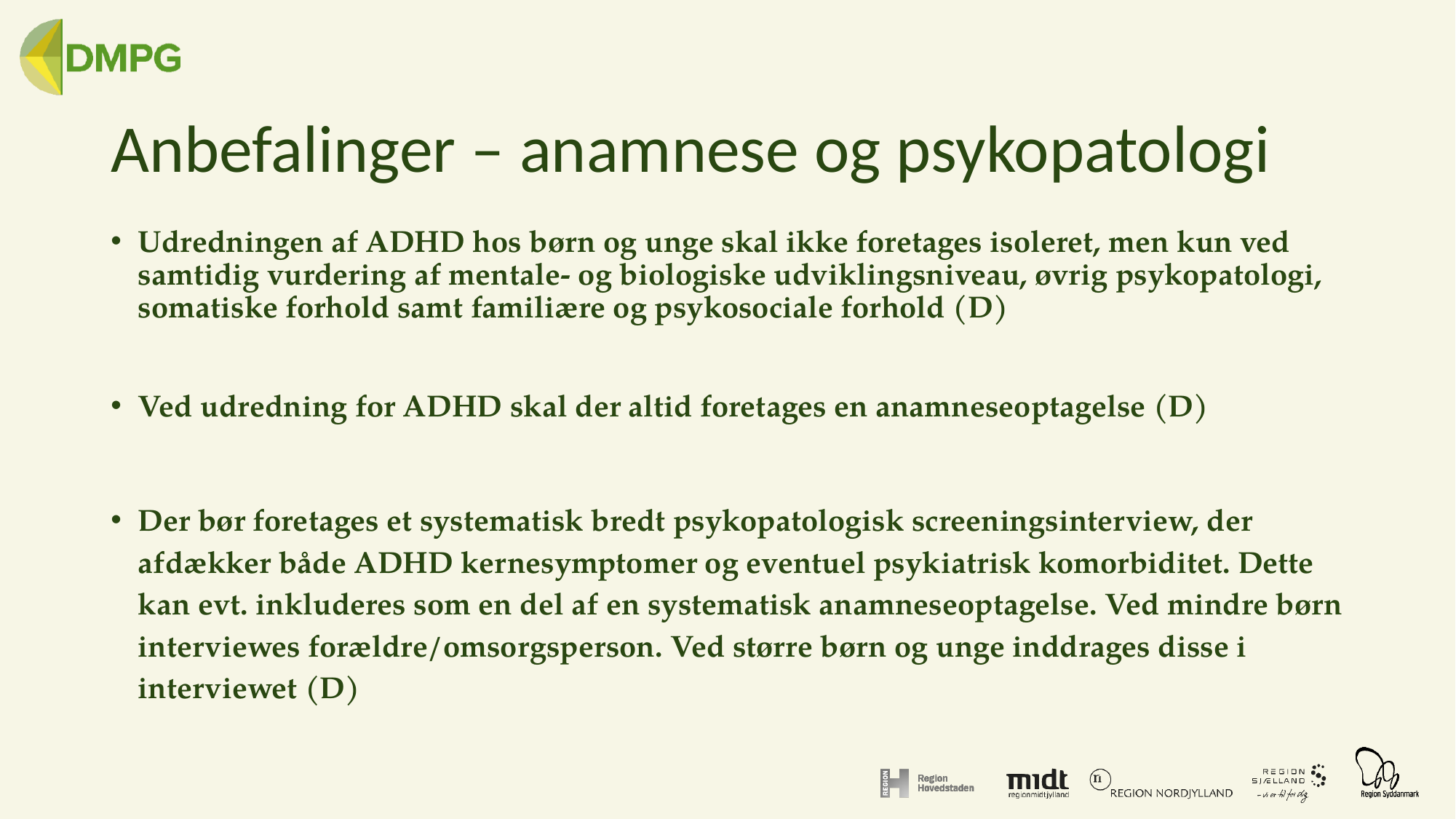

# Anbefalinger – anamnese og psykopatologi
Udredningen af ADHD hos børn og unge skal ikke foretages isoleret, men kun ved samtidig vurdering af mentale- og biologiske udviklingsniveau, øvrig psykopatologi, somatiske forhold samt familiære og psykosociale forhold (D)

Ved udredning for ADHD skal der altid foretages en anamneseoptagelse (D)

Der bør foretages et systematisk bredt psykopatologisk screeningsinterview, der afdækker både ADHD kernesymptomer og eventuel psykiatrisk komorbiditet. Dette kan evt. inkluderes som en del af en systematisk anamneseoptagelse. Ved mindre børn interviewes forældre/omsorgsperson. Ved større børn og unge inddrages disse i interviewet (D)